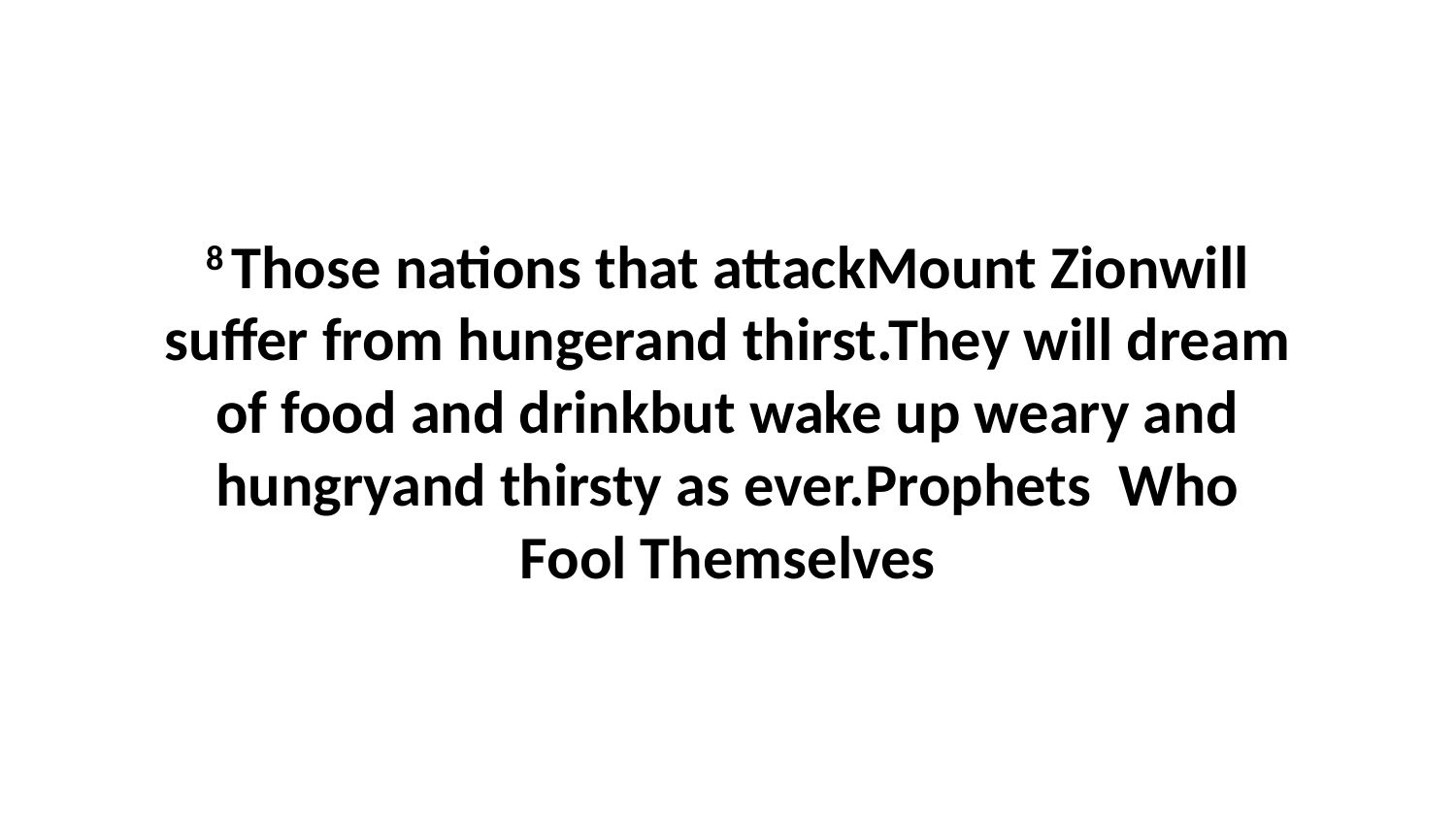

8 Those nations that attackMount Zionwill suffer from hungerand thirst.They will dream of food and drinkbut wake up weary and hungryand thirsty as ever.Prophets  Who Fool Themselves